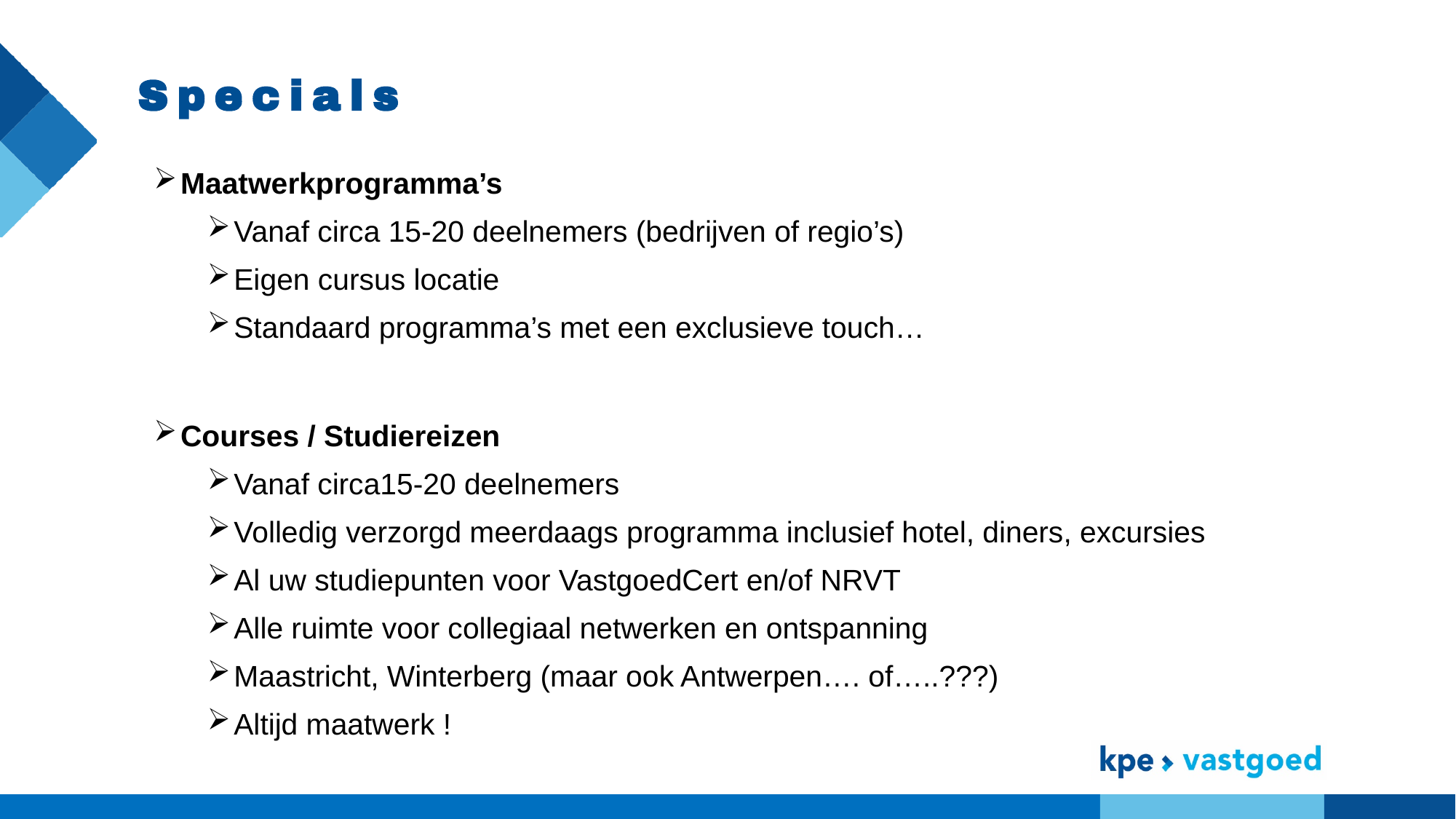

# Specials
Maatwerkprogramma’s
Vanaf circa 15-20 deelnemers (bedrijven of regio’s)
Eigen cursus locatie
Standaard programma’s met een exclusieve touch…

Courses / Studiereizen
Vanaf circa15-20 deelnemers
Volledig verzorgd meerdaags programma inclusief hotel, diners, excursies
Al uw studiepunten voor VastgoedCert en/of NRVT
Alle ruimte voor collegiaal netwerken en ontspanning
Maastricht, Winterberg (maar ook Antwerpen…. of…..???)
Altijd maatwerk !